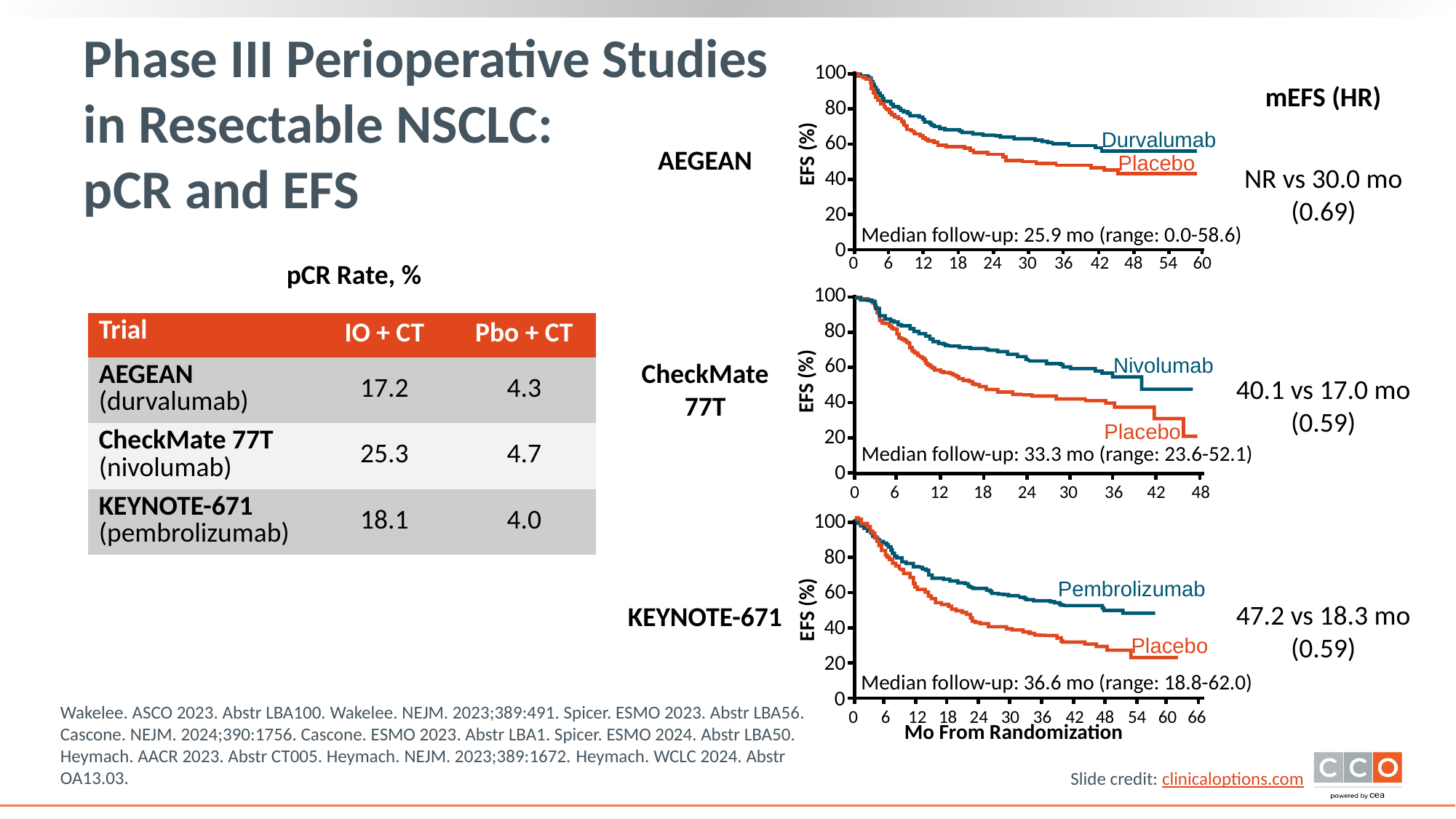

100
80
60
40
20
0
# Phase III Perioperative Studies in Resectable NSCLC: pCR and EFS

EFS (%)

mEFS (HR)
Durvalumab
AEGEAN
Placebo
NR vs 30.0 mo
(0.69)
Median follow-up: 25.9 mo (range: 0.0-58.6)
0
6
12
18
24
30
36
42
48
54
60

pCR Rate, %
100
80
60
40
20
0

EFS (%)

| Trial | IO + CT | Pbo + CT |
| --- | --- | --- |
| AEGEAN (durvalumab) | 17.2 | 4.3 |
| CheckMate 77T (nivolumab) | 25.3 | 4.7 |
| KEYNOTE-671 (pembrolizumab) | 18.1 | 4.0 |
Nivolumab
CheckMate 77T
40.1 vs 17.0 mo
(0.59)
Median follow-up: 33.3 mo (range: 23.6-52.1)
Placebo
0
6
12
18
24
30
36
42
48
100
80
60
40
20
0

EFS (%)
Mo From Randomization

Pembrolizumab
47.2 vs 18.3 mo
(0.59)
KEYNOTE-671
Placebo
Median follow-up: 36.6 mo (range: 18.8-62.0)
Wakelee. ASCO 2023. Abstr LBA100. Wakelee. NEJM. 2023;389:491. Spicer. ESMO 2023. Abstr LBA56. Cascone. NEJM. 2024;390:1756. Cascone. ESMO 2023. Abstr LBA1. Spicer. ESMO 2024. Abstr LBA50. Heymach. AACR 2023. Abstr CT005. Heymach. NEJM. 2023;389:1672. Heymach. WCLC 2024. Abstr OA13.03.
0
6
12
18
24
30
36
42
48
54
60
66